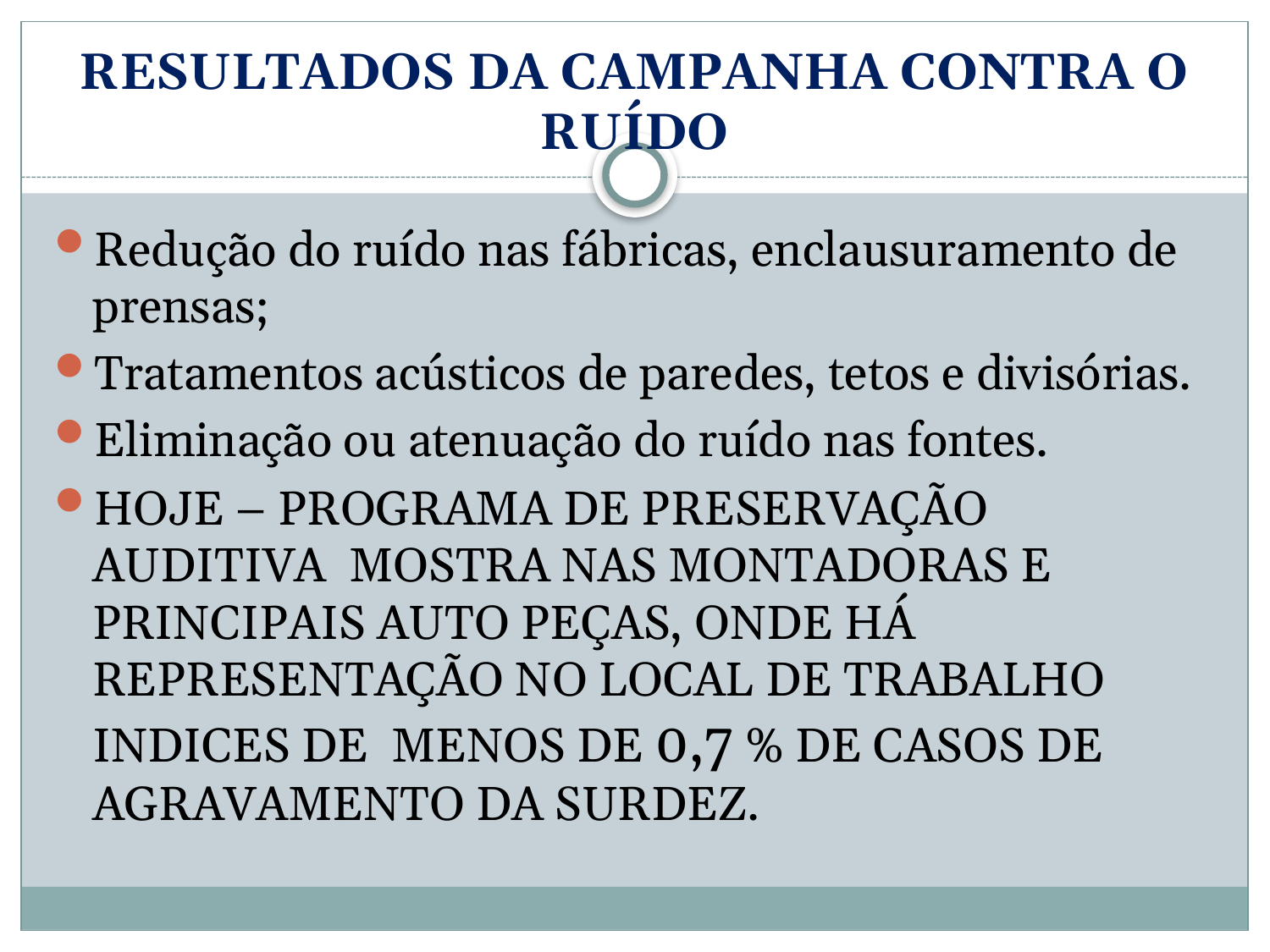

# RESULTADOS DA CAMPANHA CONTRA O RUÍDO
Redução do ruído nas fábricas, enclausuramento de prensas;
Tratamentos acústicos de paredes, tetos e divisórias.
Eliminação ou atenuação do ruído nas fontes.
HOJE – PROGRAMA DE PRESERVAÇÃO AUDITIVA  MOSTRA NAS MONTADORAS E PRINCIPAIS AUTO PEÇAS, ONDE HÁ REPRESENTAÇÃO NO LOCAL DE TRABALHO INDICES DE  MENOS DE 0,7 % DE CASOS DE AGRAVAMENTO DA SURDEZ.